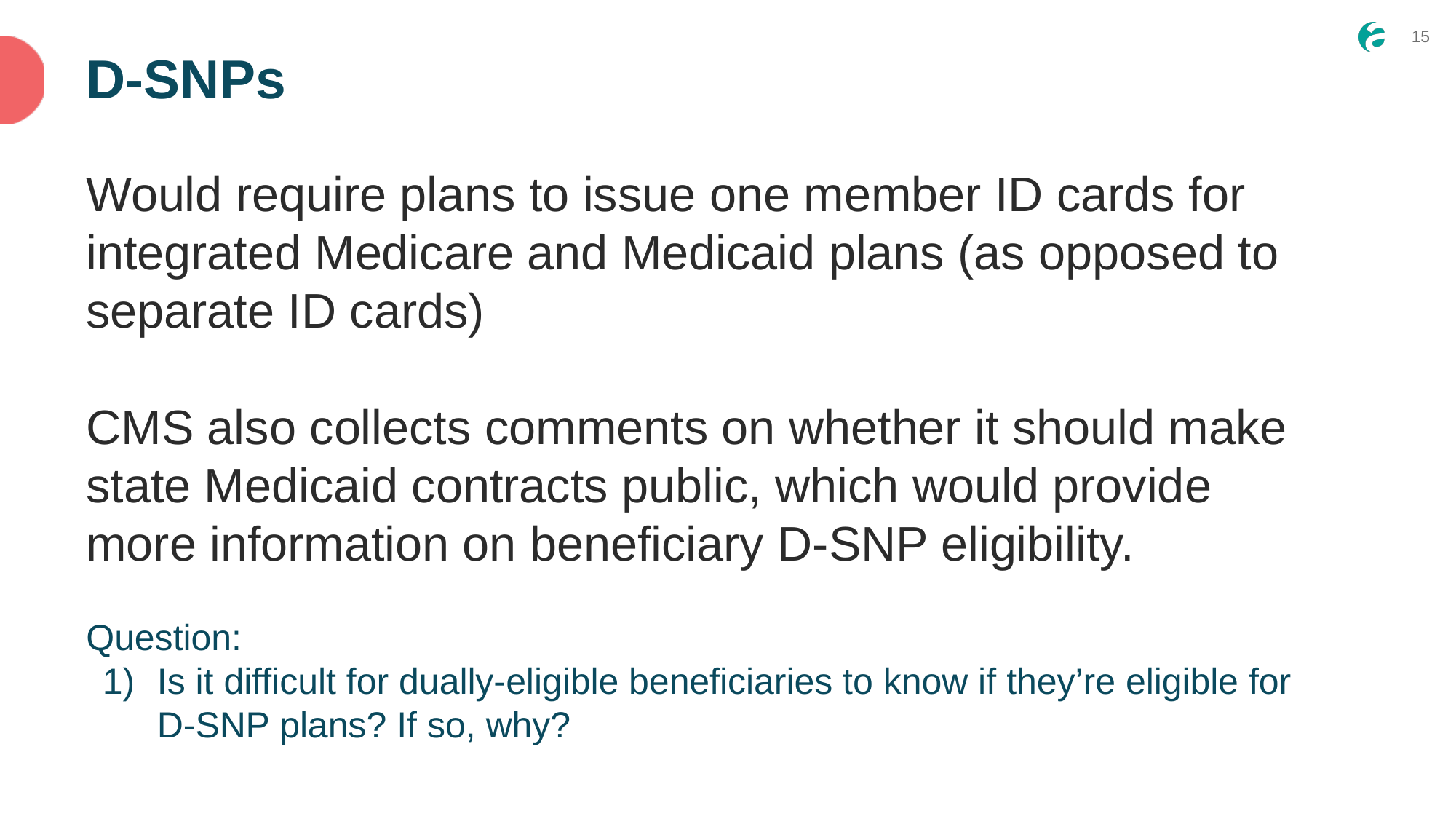

# D-SNPs
Would require plans to issue one member ID cards for integrated Medicare and Medicaid plans (as opposed to separate ID cards)

CMS also collects comments on whether it should make state Medicaid contracts public, which would provide more information on beneficiary D-SNP eligibility.

Question:
Is it difficult for dually-eligible beneficiaries to know if they’re eligible for D-SNP plans? If so, why?